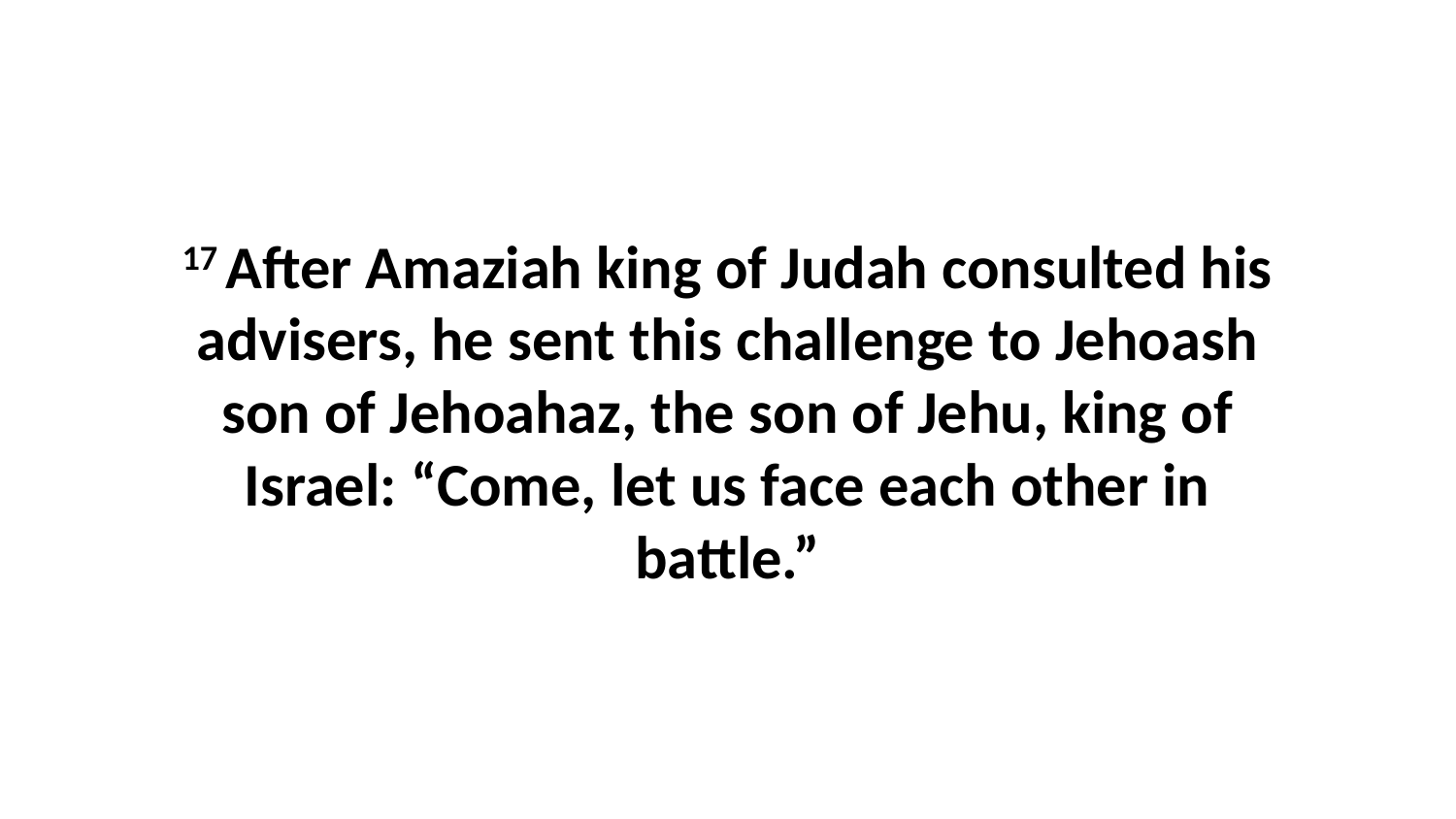

17 After Amaziah king of Judah consulted his advisers, he sent this challenge to Jehoash son of Jehoahaz, the son of Jehu, king of Israel: “Come, let us face each other in battle.”